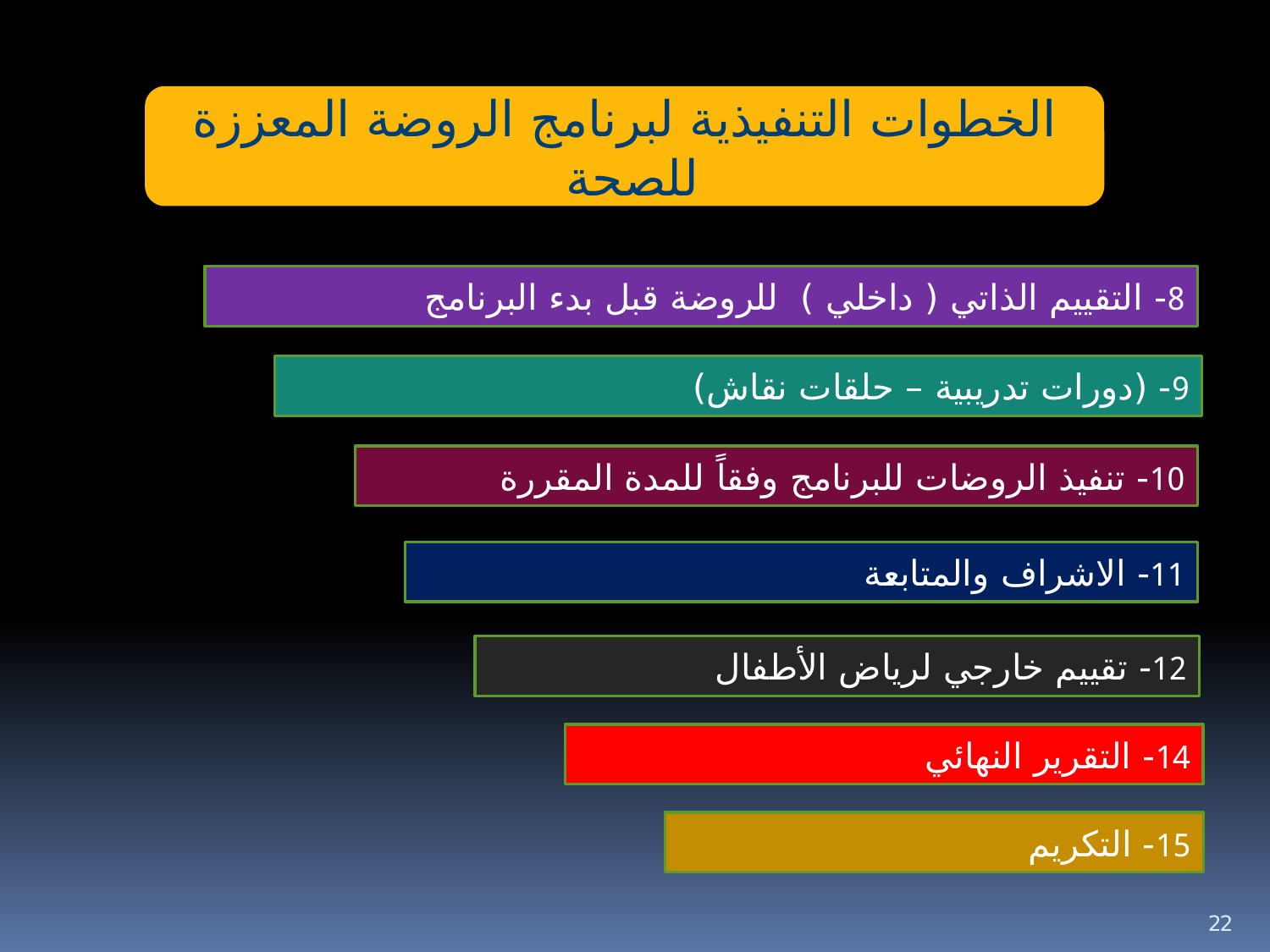

الخطوات التنفيذية لبرنامج الروضة المعززة للصحة
8- التقييم الذاتي ( داخلي )  للروضة قبل بدء البرنامج
9- (دورات تدريبية – حلقات نقاش)
10- تنفيذ الروضات للبرنامج وفقاً للمدة المقررة
11- الاشراف والمتابعة
12- تقييم خارجي لرياض الأطفال
14- التقرير النهائي
15- التكريم
22